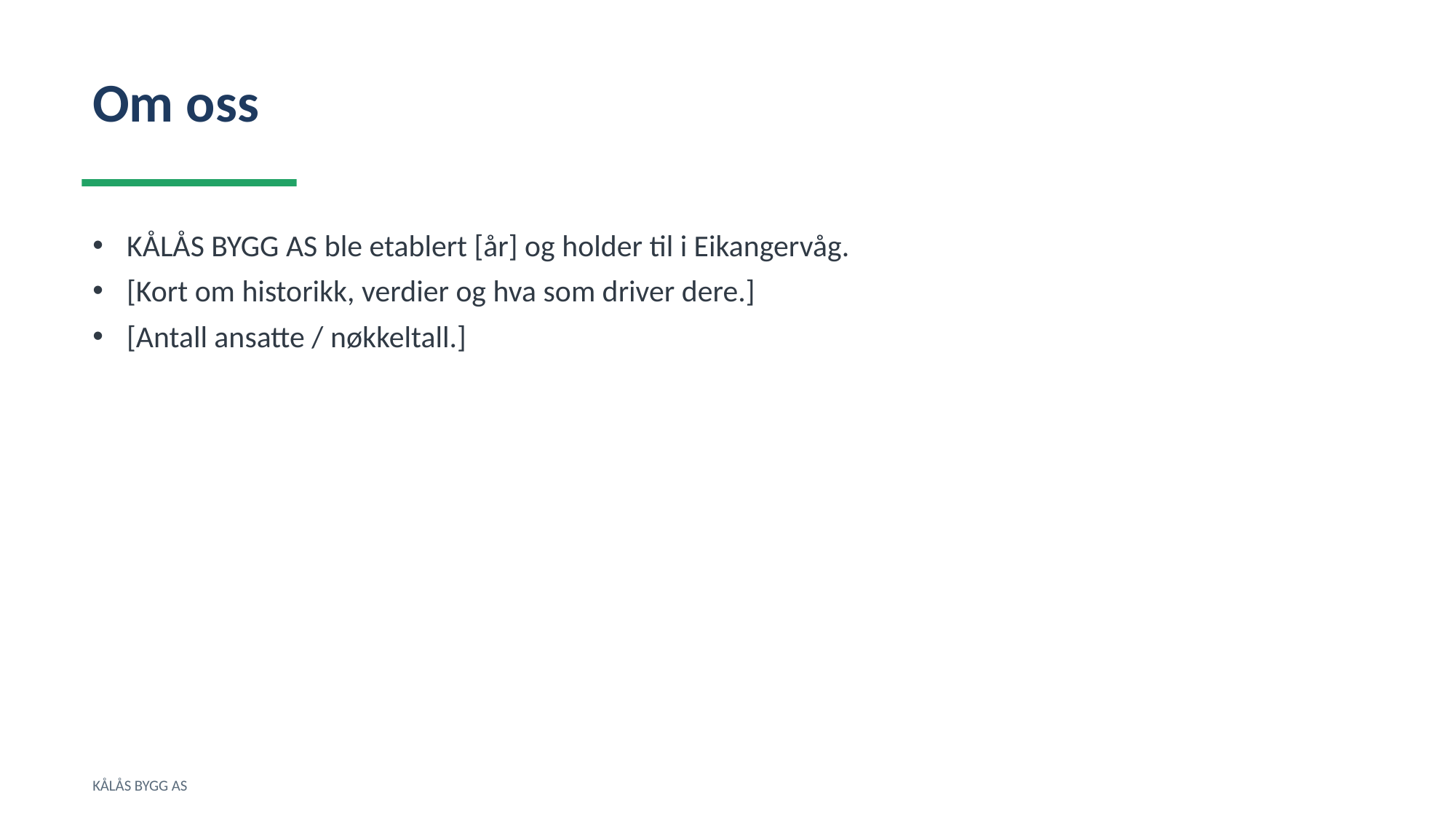

Om oss

KÅLÅS BYGG AS ble etablert [år] og holder til i Eikangervåg.
[Kort om historikk, verdier og hva som driver dere.]
[Antall ansatte / nøkkeltall.]
KÅLÅS BYGG AS